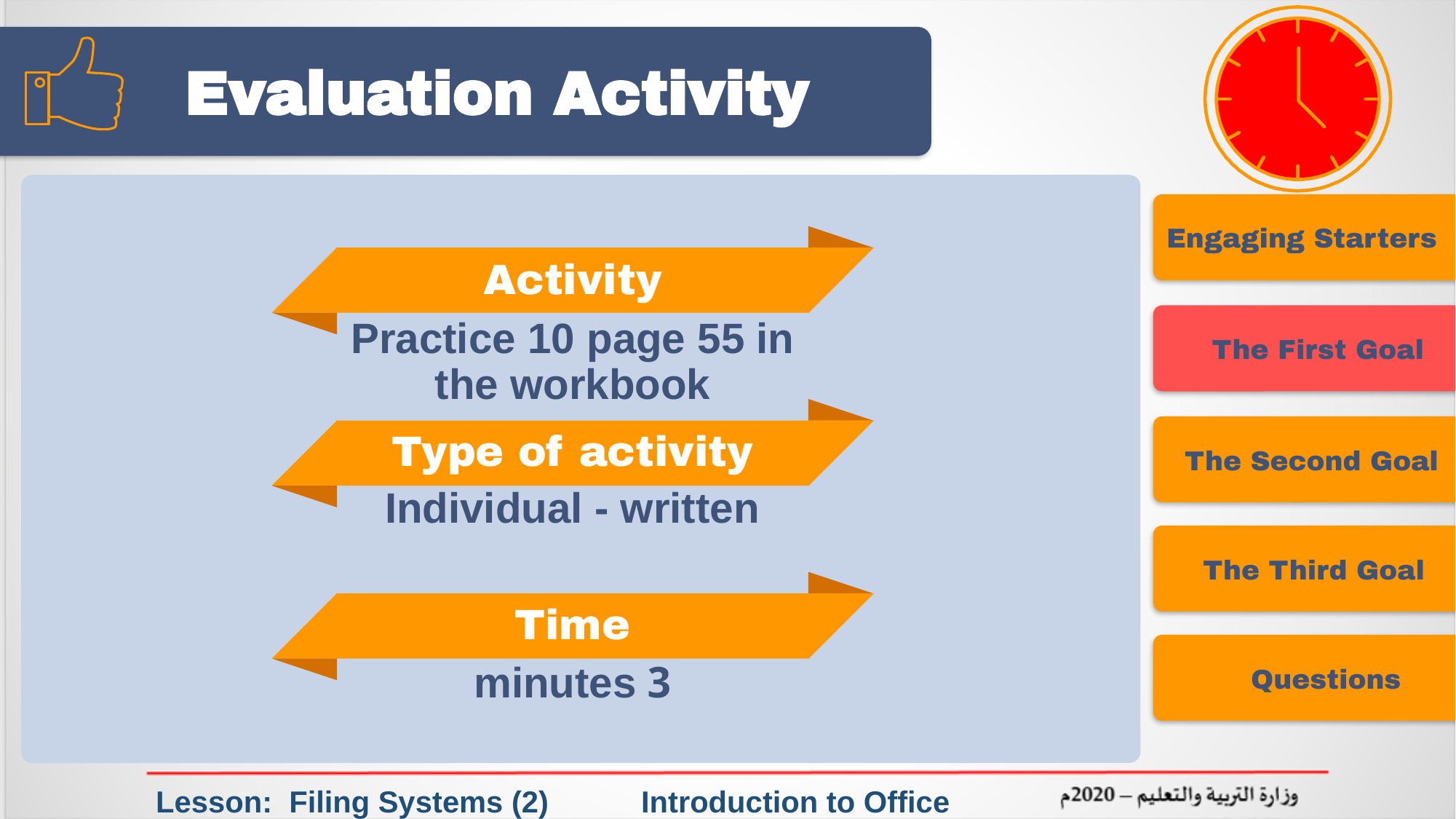

# Evaluation Activity

Engaging Starters

Activity
     The First Goal
Practice 10 page 55 in the workbook

  The Second Goal
Type of activity
Individual - written
    The Third Goal

Time
 Questions
3 minutes
Lesson:  Filing Systems (2)           Introduction to Office Management                    ادر 111